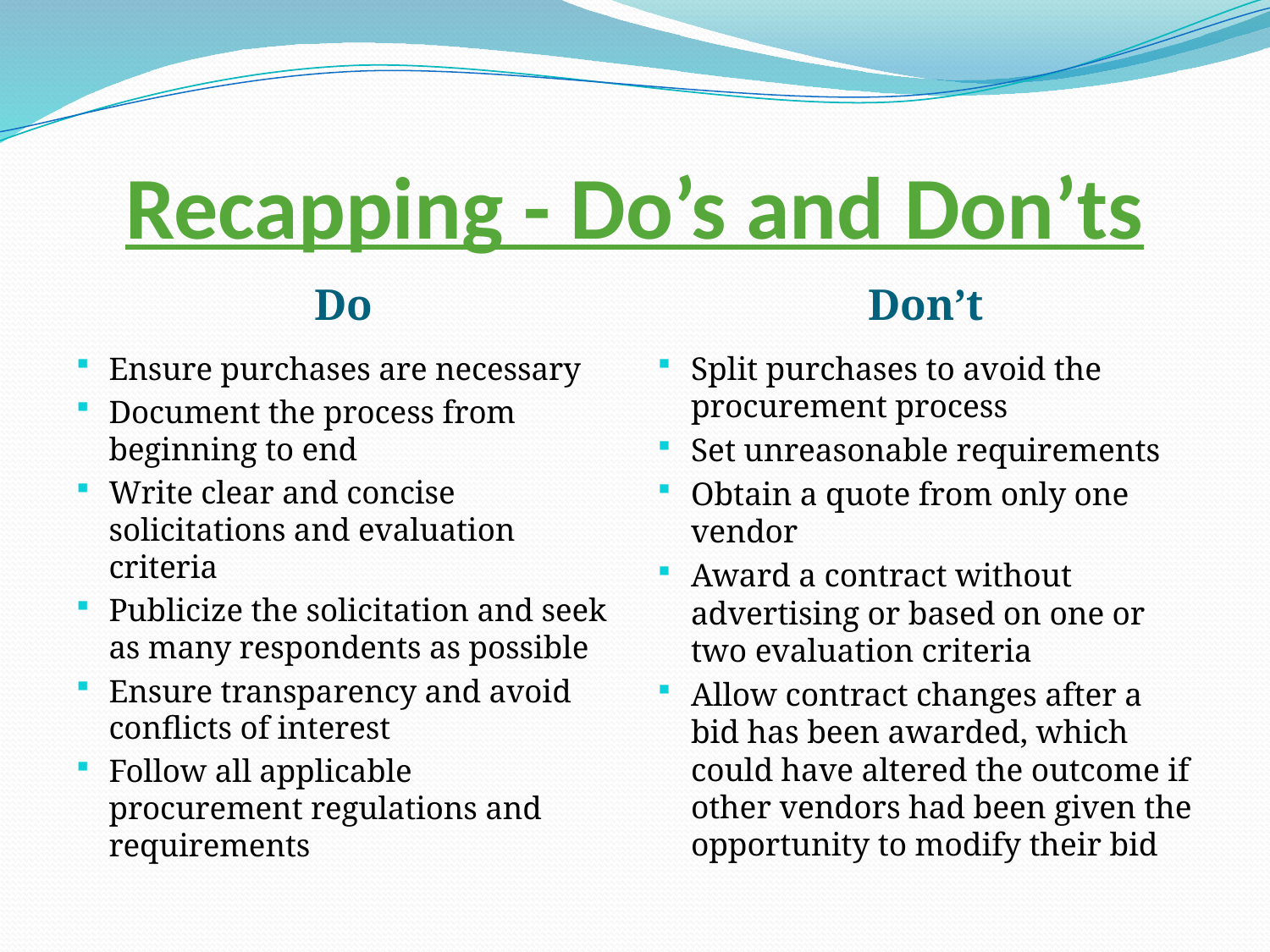

# Recapping - Do’s and Don’ts
Do
Don’t
Ensure purchases are necessary
Document the process from beginning to end
Write clear and concise solicitations and evaluation criteria
Publicize the solicitation and seek as many respondents as possible
Ensure transparency and avoid conflicts of interest
Follow all applicable procurement regulations and requirements
Split purchases to avoid the procurement process
Set unreasonable requirements
Obtain a quote from only one vendor
Award a contract without advertising or based on one or two evaluation criteria
Allow contract changes after a bid has been awarded, which could have altered the outcome if other vendors had been given the opportunity to modify their bid